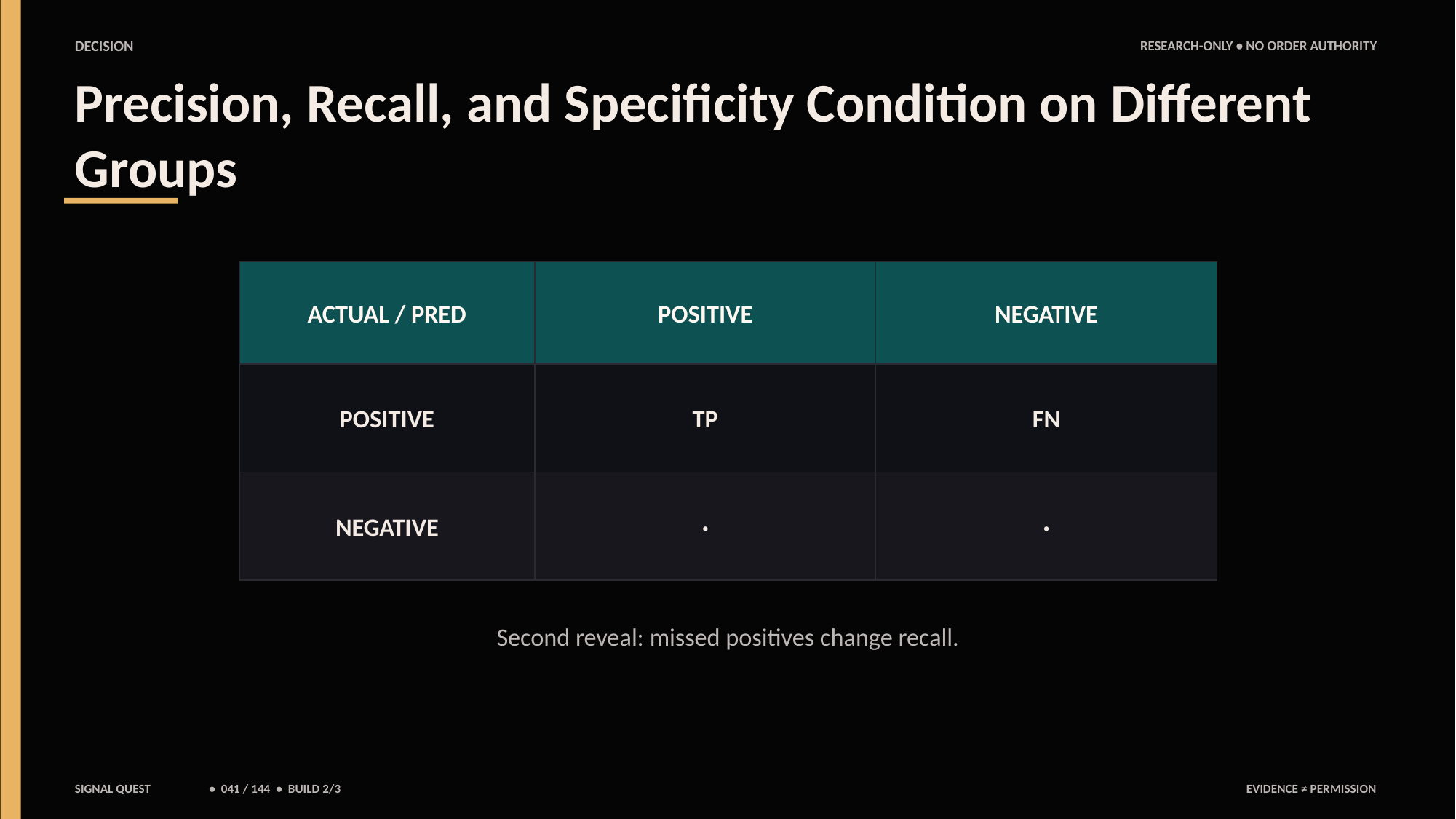

DECISION
RESEARCH-ONLY • NO ORDER AUTHORITY
Precision, Recall, and Specificity Condition on Different Groups

ACTUAL / PRED
POSITIVE
NEGATIVE

POSITIVE
TP
FN

NEGATIVE
·
·
Second reveal: missed positives change recall.
SIGNAL QUEST
•  041 / 144  •  BUILD 2/3
EVIDENCE ≠ PERMISSION